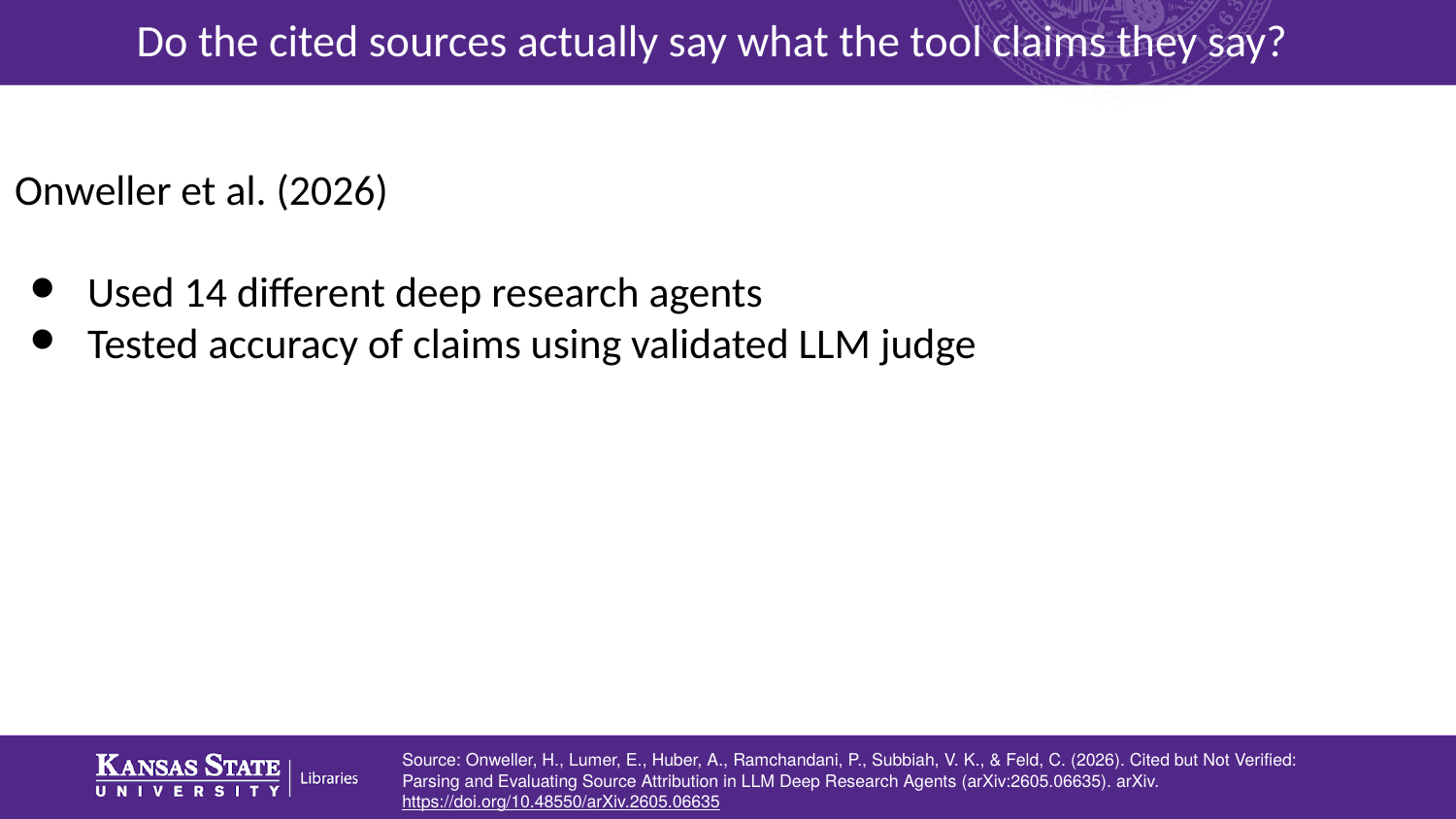

Do the cited sources actually say what the tool claims they say?
Onweller et al. (2026)

Used 14 different deep research agents
Tested accuracy of claims using validated LLM judge

Source: Onweller, H., Lumer, E., Huber, A., Ramchandani, P., Subbiah, V. K., & Feld, C. (2026). Cited but Not Verified: Parsing and Evaluating Source Attribution in LLM Deep Research Agents (arXiv:2605.06635). arXiv. https://doi.org/10.48550/arXiv.2605.06635